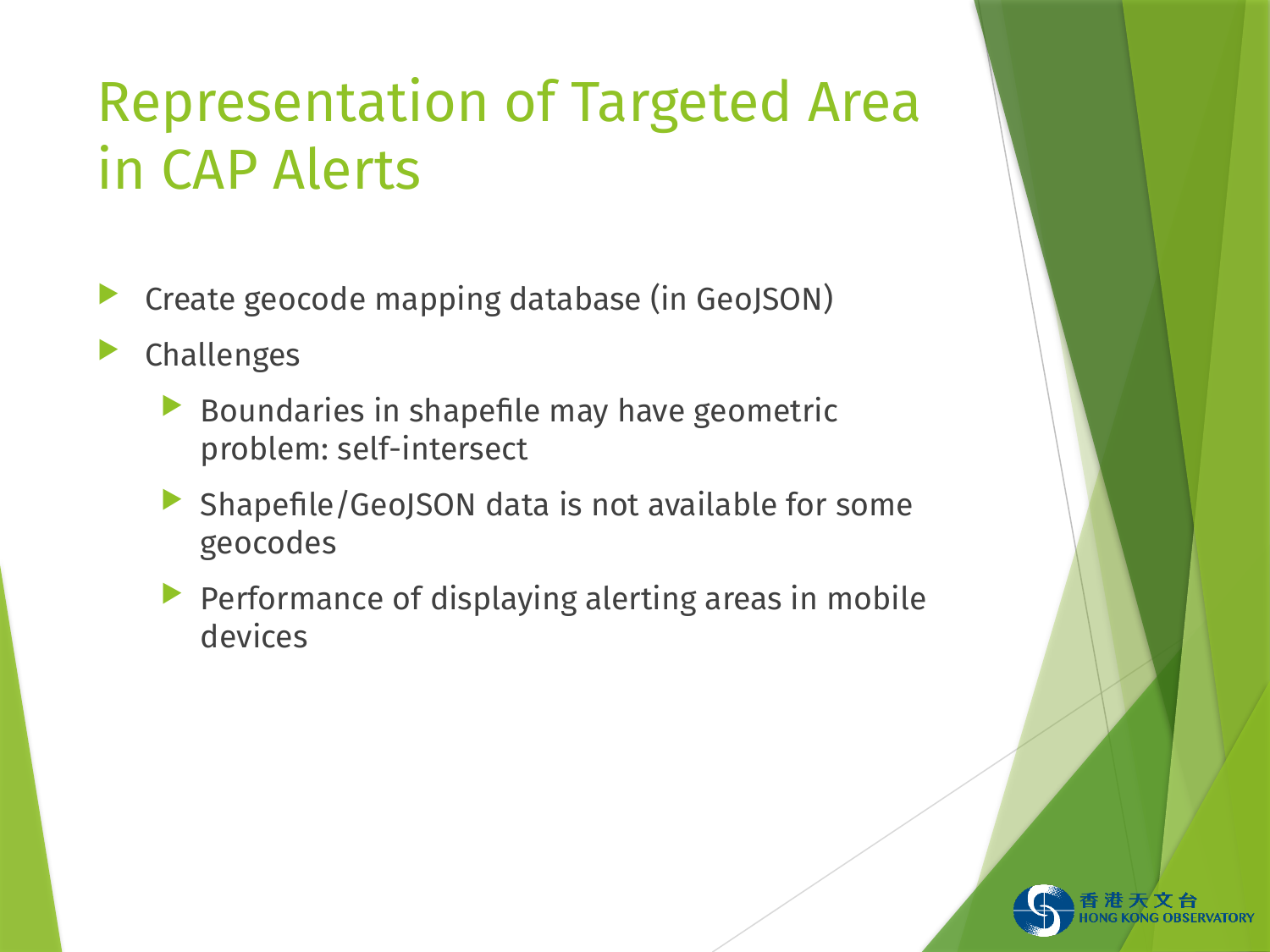

# Representation of Targeted Area in CAP Alerts
Create geocode mapping database (in GeoJSON)
Challenges
Boundaries in shapefile may have geometric problem: self-intersect
Shapefile/GeoJSON data is not available for some geocodes
Performance of displaying alerting areas in mobile devices